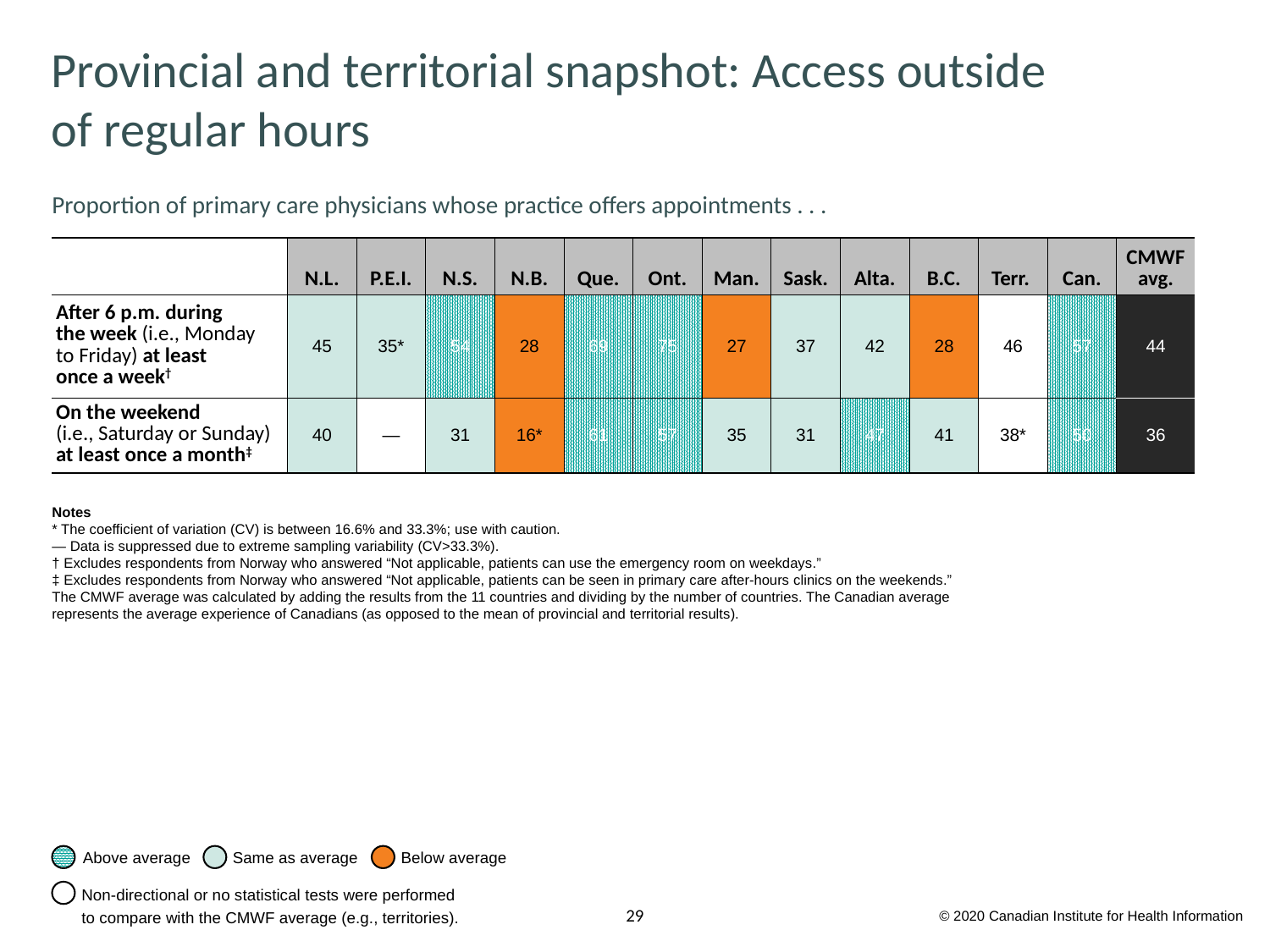

# Provincial and territorial snapshot: Access outside of regular hours
Proportion of primary care physicians whose practice offers appointments . . .
|  | N.L. | P.E.I. | N.S. | N.B. | Que. | Ont. | Man. | Sask. | Alta. | B.C. | Terr. | Can. | CMWF avg. |
| --- | --- | --- | --- | --- | --- | --- | --- | --- | --- | --- | --- | --- | --- |
| After 6 p.m. during the week (i.e., Monday to Friday) at least once a week† | 45 | 35\* | 54 | 28 | 69 | 75 | 27 | 37 | 42 | 28 | 46 | 57 | 44 |
| On the weekend (i.e., Saturday or Sunday) at least once a month‡ | 40 | — | 31 | 16\* | 61 | 57 | 35 | 31 | 47 | 41 | 38\* | 50 | 36 |
Notes
* The coefficient of variation (CV) is between 16.6% and 33.3%; use with caution.
— Data is suppressed due to extreme sampling variability (CV>33.3%).
† Excludes respondents from Norway who answered “Not applicable, patients can use the emergency room on weekdays.”
‡ Excludes respondents from Norway who answered “Not applicable, patients can be seen in primary care after-hours clinics on the weekends.”
The CMWF average was calculated by adding the results from the 11 countries and dividing by the number of countries. The Canadian average represents the average experience of Canadians (as opposed to the mean of provincial and territorial results).
Above average
Same as average
Below average

Non-directional or no statistical tests were performed
to compare with the CMWF average (e.g., territories).

© 2020 Canadian Institute for Health Information